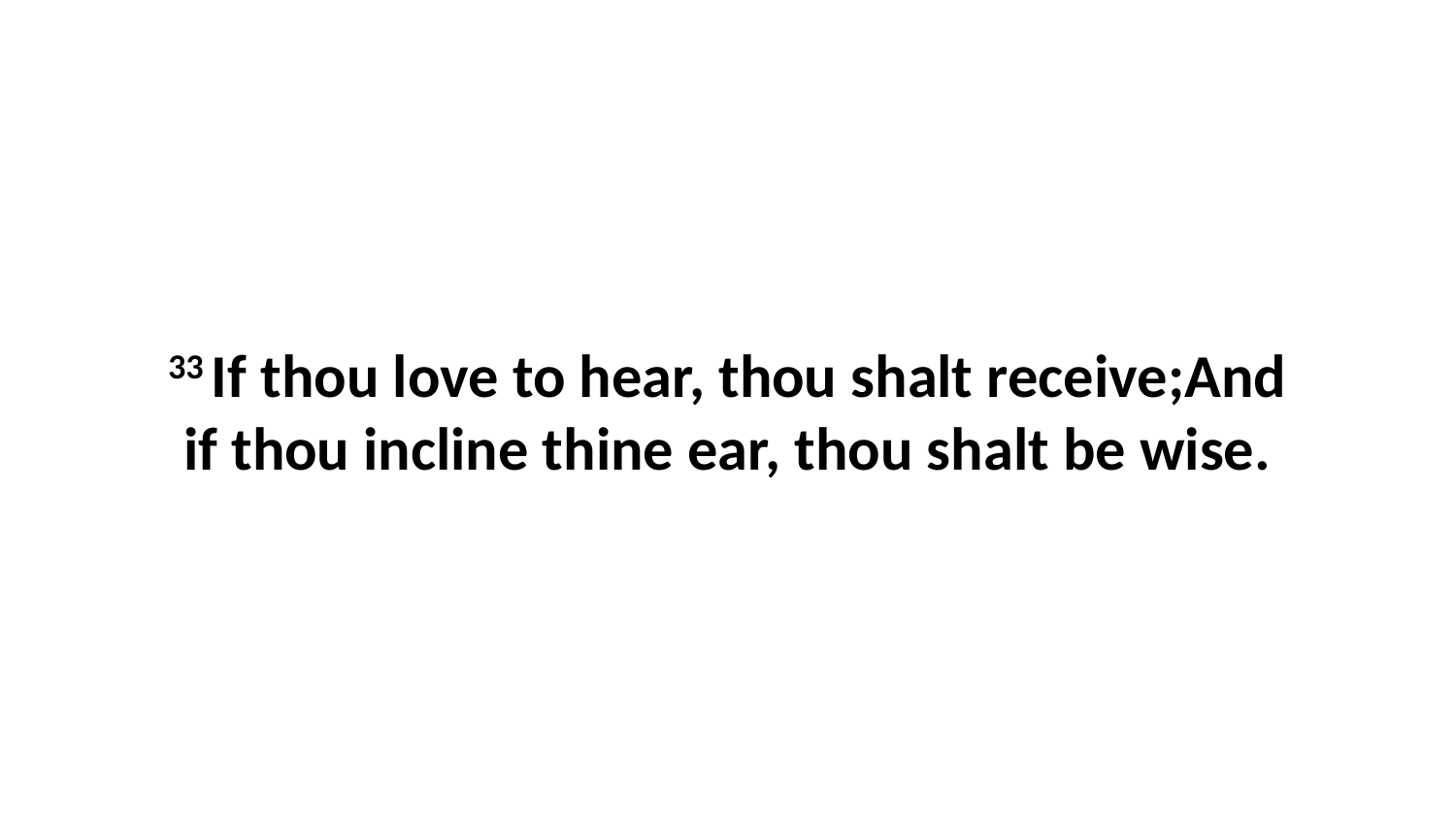

33 If thou love to hear, thou shalt receive;And if thou incline thine ear, thou shalt be wise.